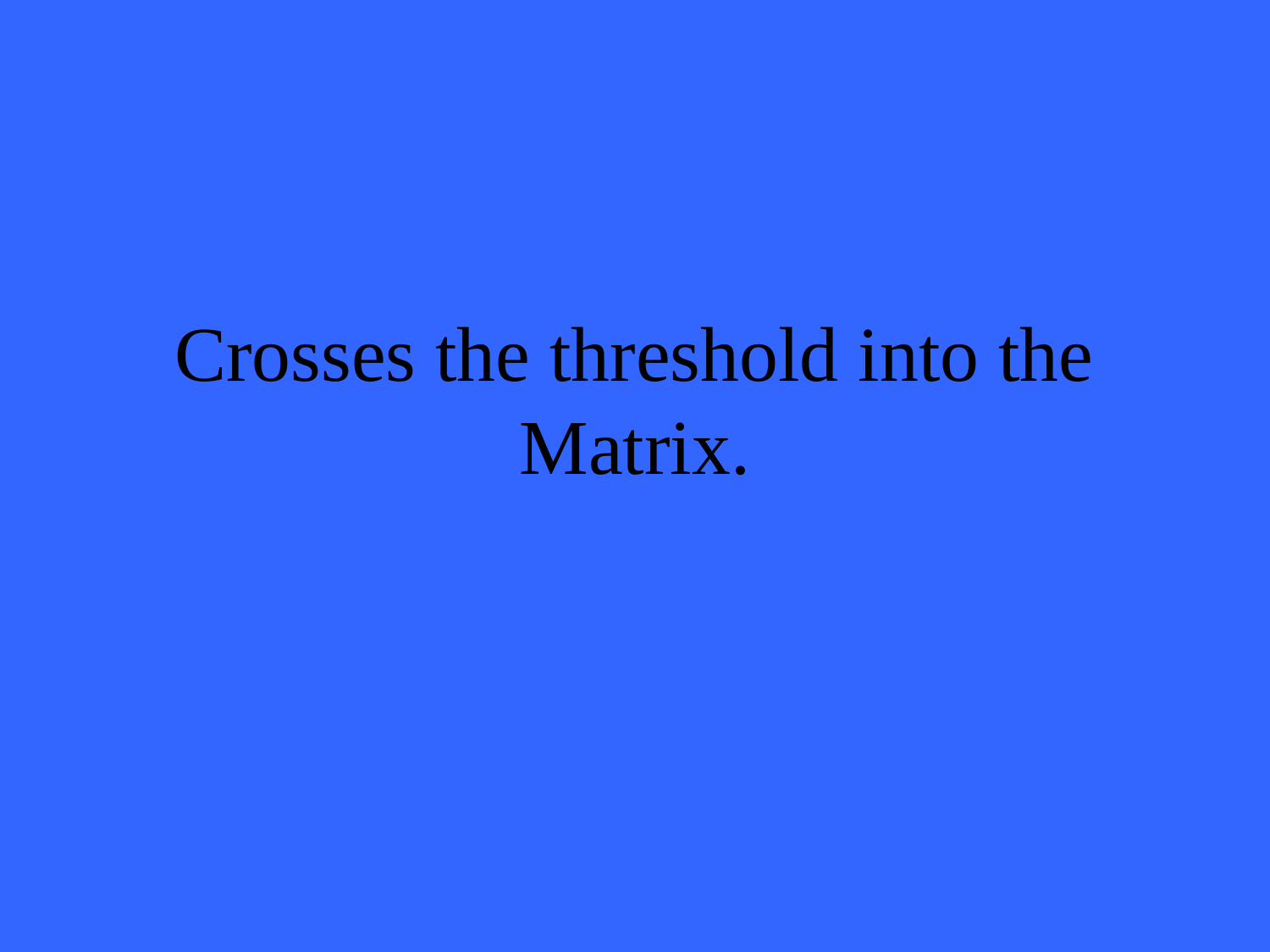

# Crosses the threshold into the Matrix.